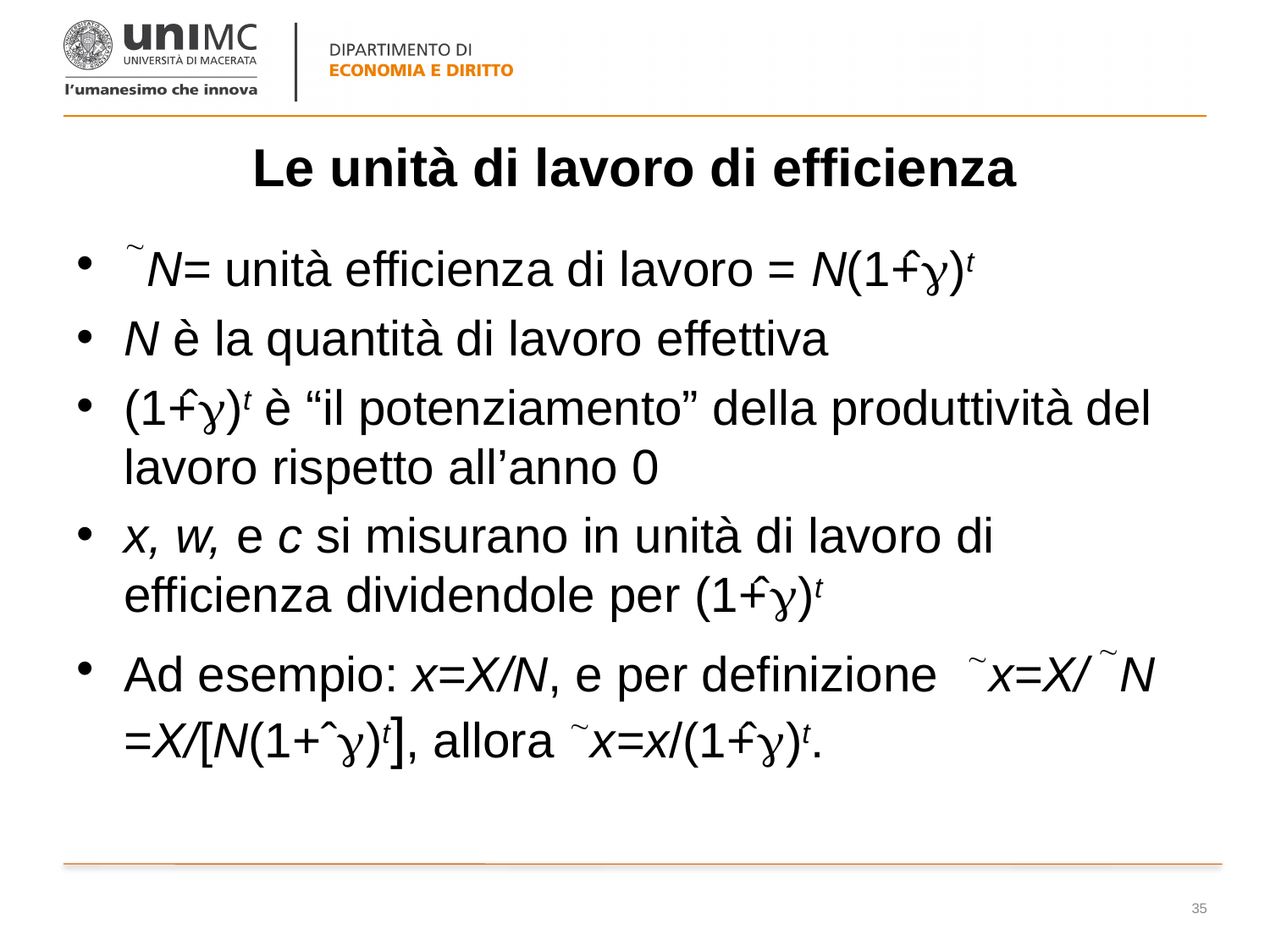

# Le unità di lavoro di efficienza
∼N= unità efficienza di lavoro = N(1+ ˆγ)t
N è la quantità di lavoro effettiva
(1+ ˆγ)t è “il potenziamento” della produttività del lavoro rispetto all’anno 0
x, w, e c si misurano in unità di lavoro di efficienza dividendole per (1+ ˆγ)t
Ad esempio: x=X/N, e per definizione  ∼x=X/ ∼N =X/[N(1+ˆγ)t], allora ∼x=x/(1+ ˆγ)t.
35